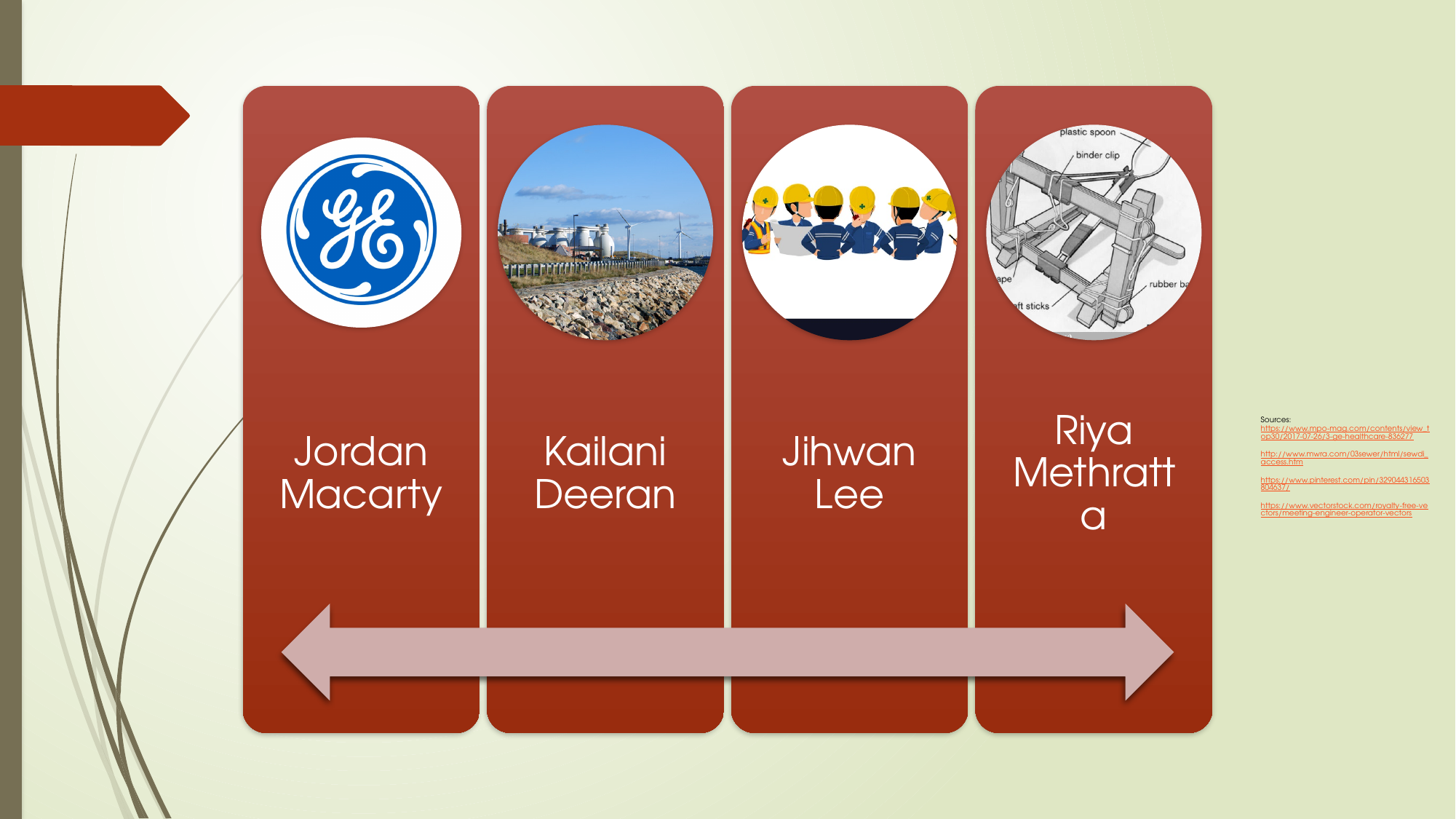

Jordan Macarty
Kailani Deeran
Jihwan Lee
Riya Methratta
Sources:
https://www.mpo-mag.com/contents/view_top30/2017-07-26/3-ge-healthcare-836277

http://www.mwra.com/03sewer/html/sewdi_access.htm

https://www.pinterest.com/pin/329044316503804637/

https://www.vectorstock.com/royalty-free-vectors/meeting-engineer-operator-vectors